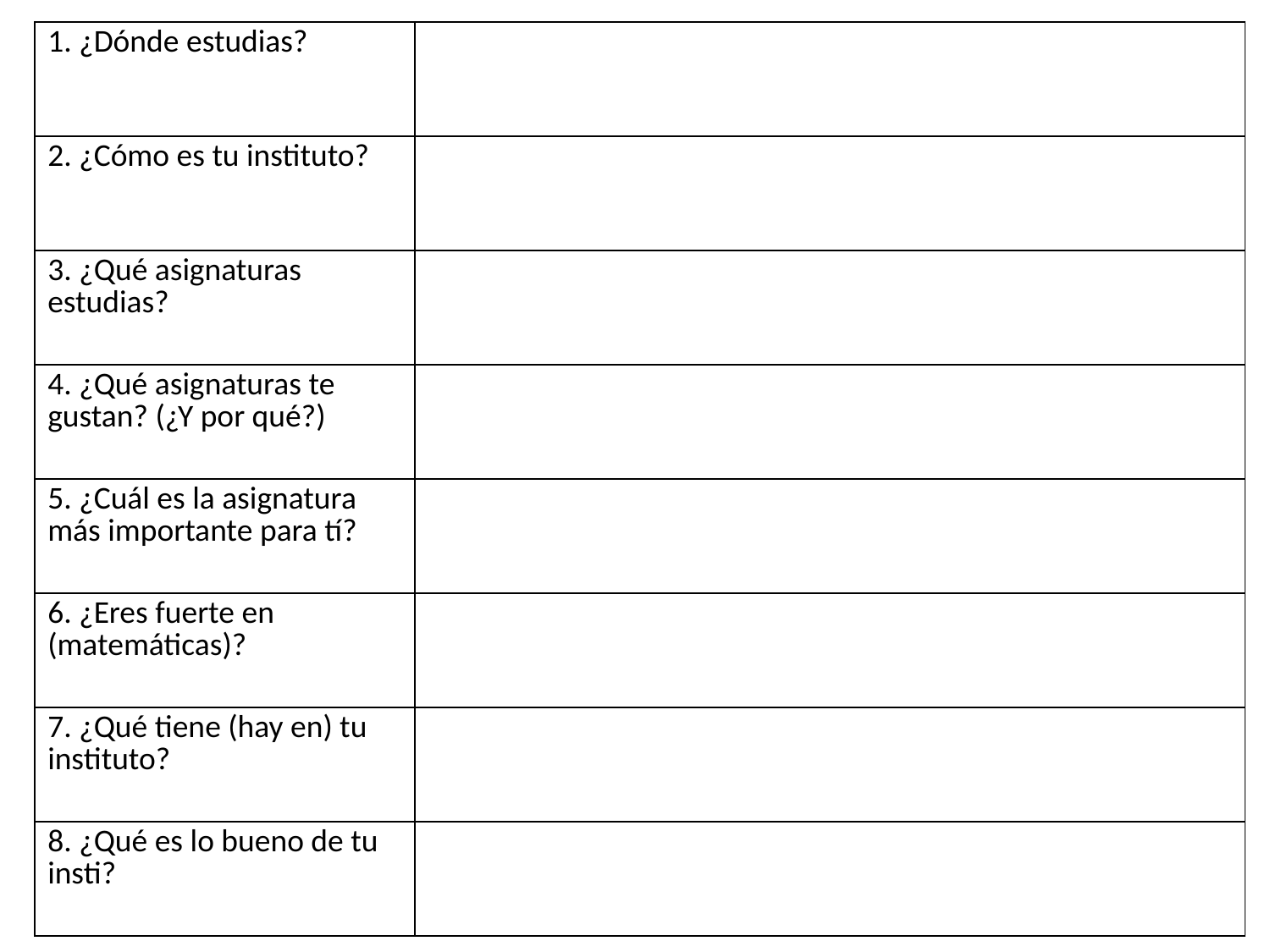

| 1. ¿Dónde estudias? |  |
| --- | --- |
| 2. ¿Cómo es tu instituto? |  |
| 3. ¿Qué asignaturas estudias? |  |
| 4. ¿Qué asignaturas te gustan? (¿Y por qué?) |  |
| 5. ¿Cuál es la asignatura más importante para tí? |  |
| 6. ¿Eres fuerte en (matemáticas)? |  |
| 7. ¿Qué tiene (hay en) tu instituto? |  |
| 8. ¿Qué es lo bueno de tu insti? |  |